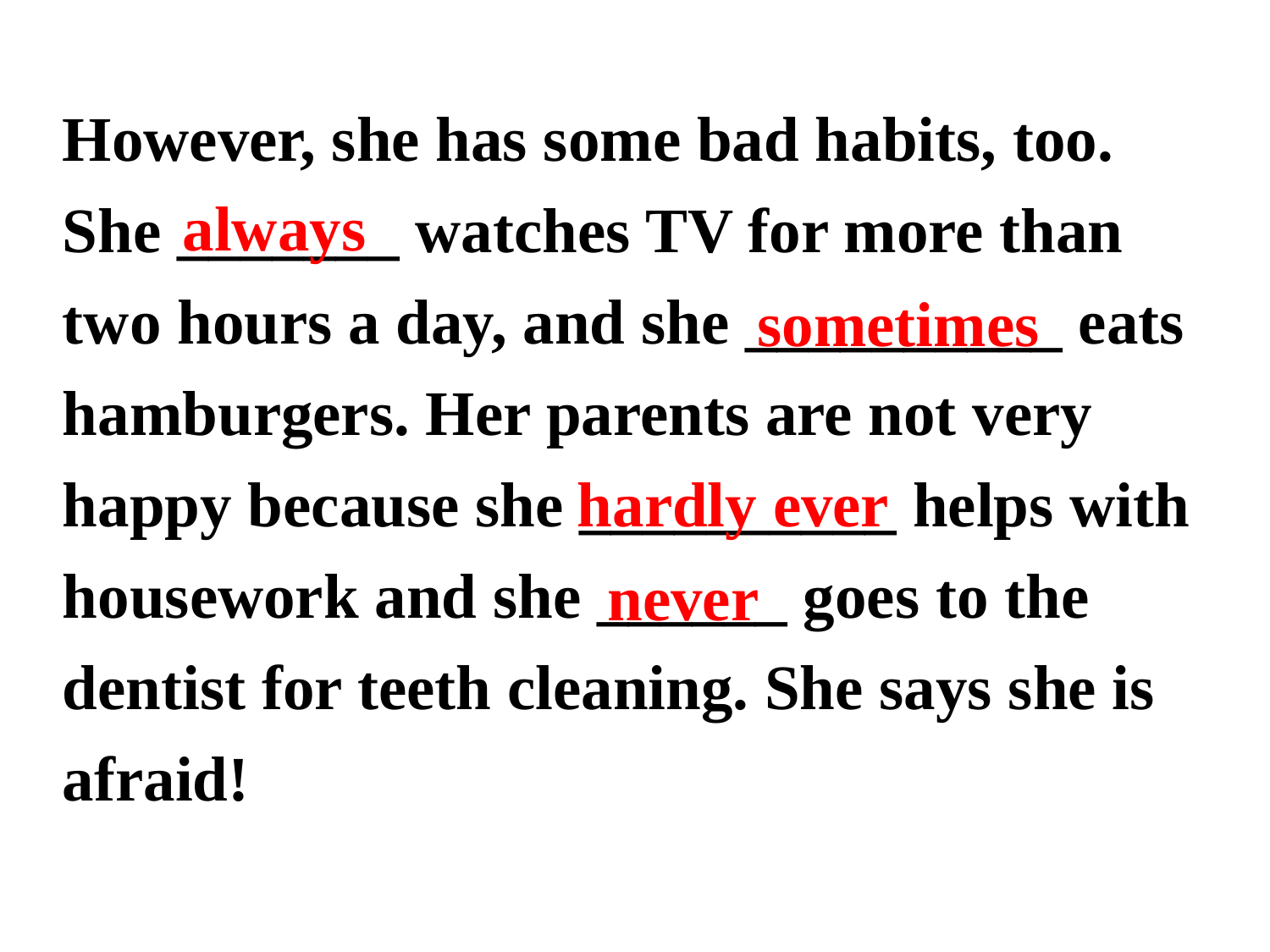

However, she has some bad habits, too. She _______ watches TV for more than two hours a day, and she __________ eats hamburgers. Her parents are not very happy because she __________ helps with housework and she ______ goes to the dentist for teeth cleaning. She says she is afraid!
always
sometimes
hardly ever
never